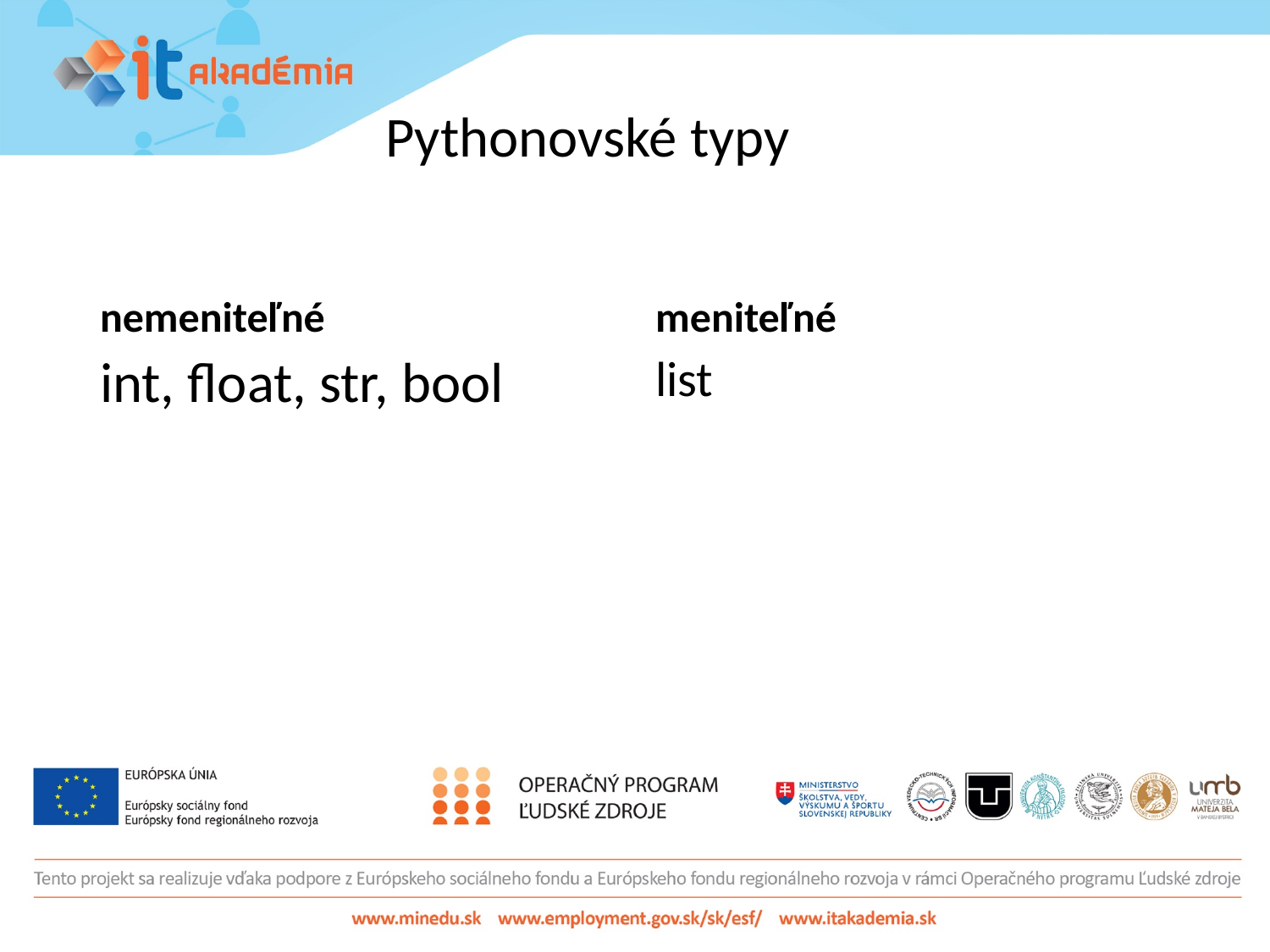

# Pythonovské typy
nemeniteľné
meniteľné
int, float, str, bool
list